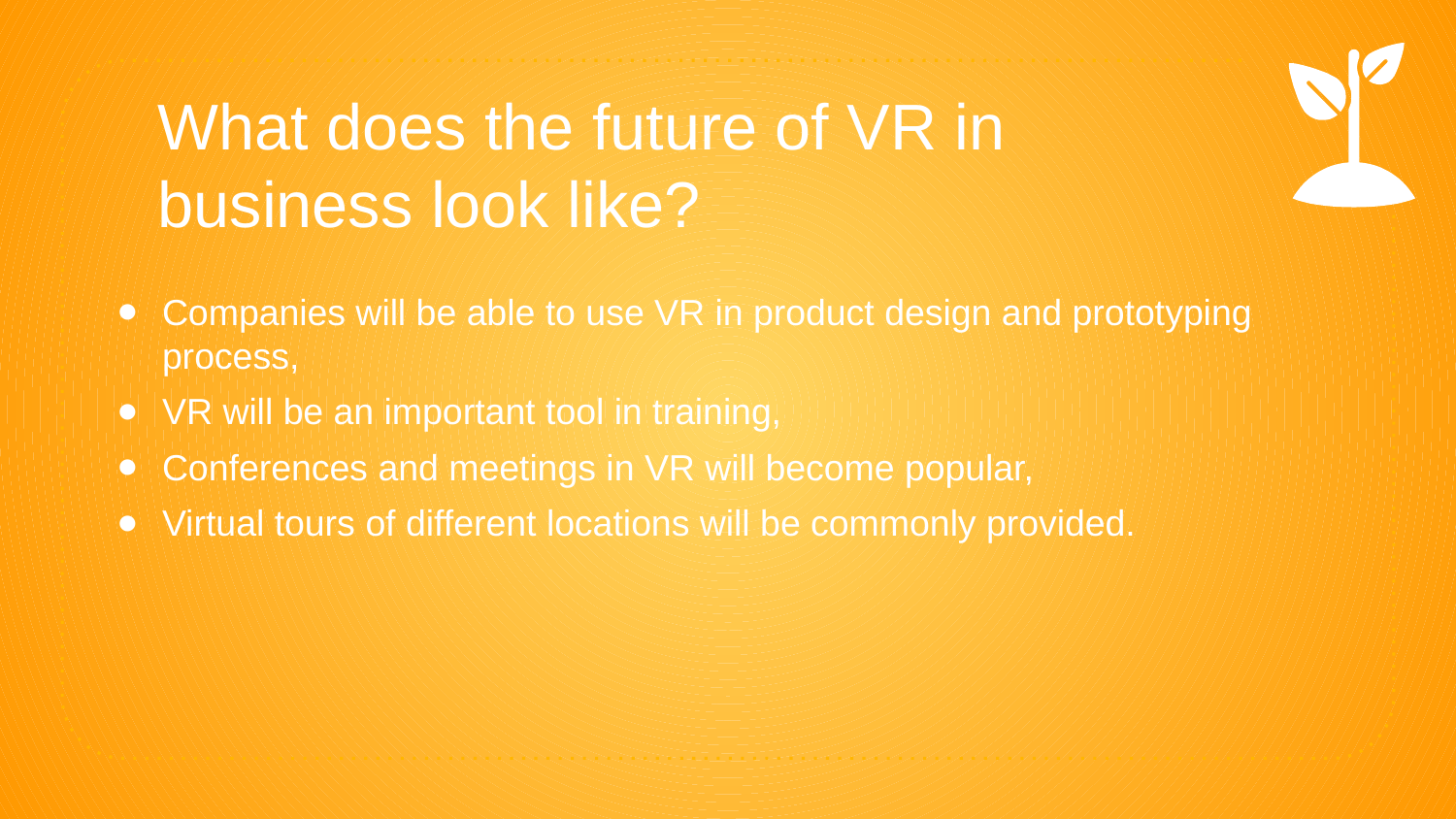

What does the future of VR in business look like?
Companies will be able to use VR in product design and prototyping process,
VR will be an important tool in training,
Conferences and meetings in VR will become popular,
Virtual tours of different locations will be commonly provided.